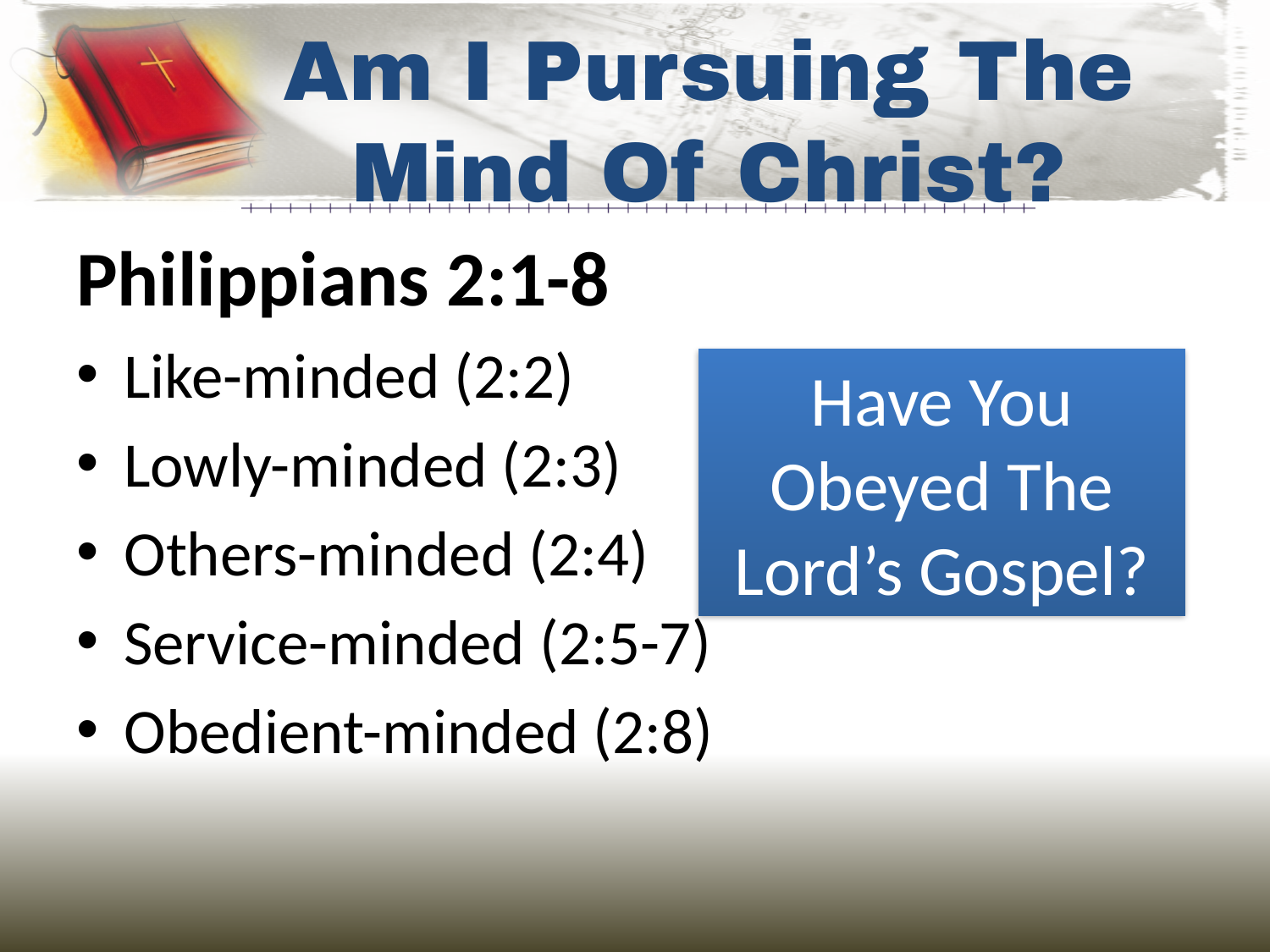

# Am I Pursuing The Mind Of Christ?
Philippians 2:1-8
Like-minded (2:2)
Lowly-minded (2:3)
Others-minded (2:4)
Service-minded (2:5-7)
Obedient-minded (2:8)
Have You Obeyed The Lord’s Gospel?